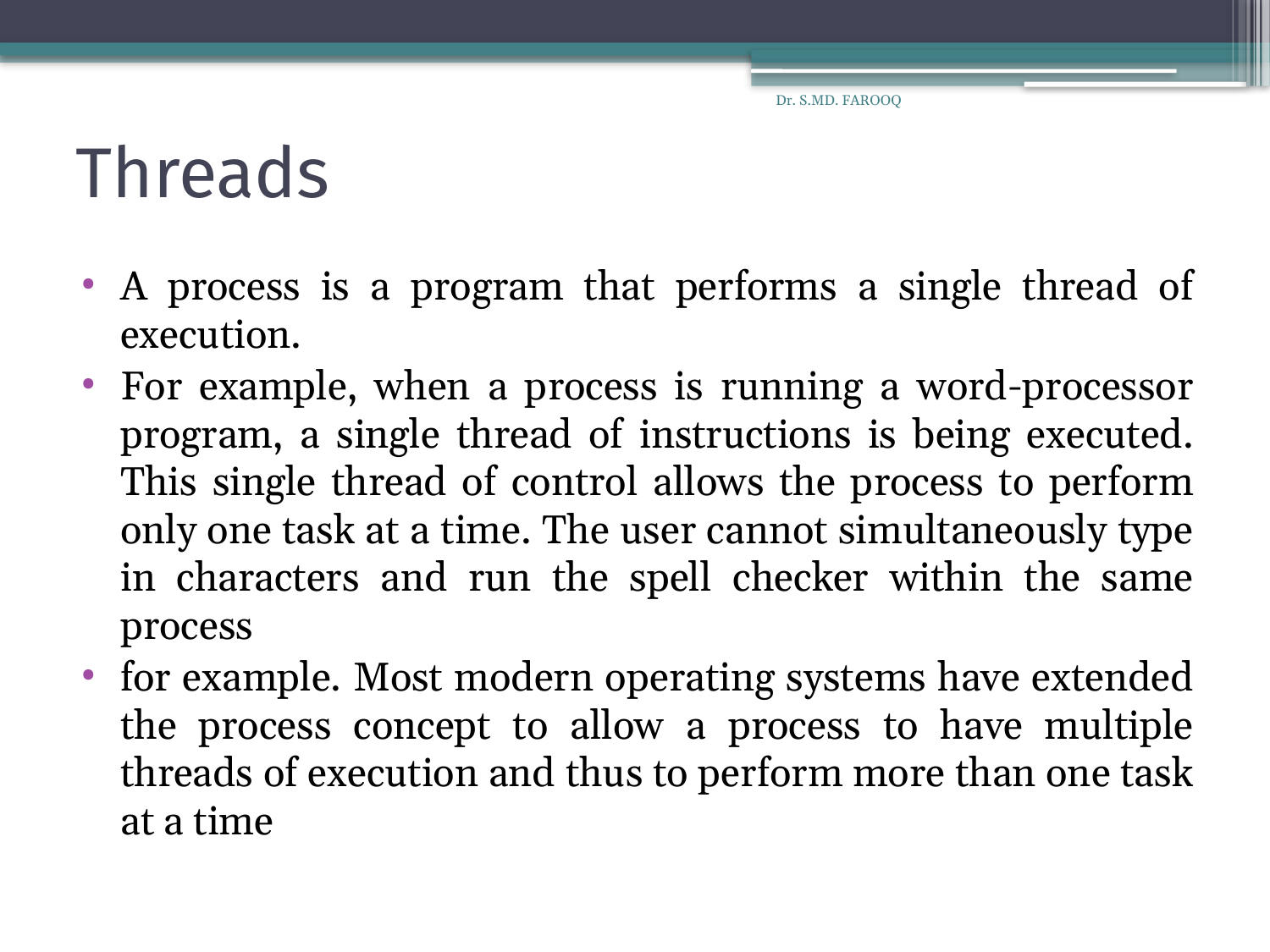

Dr. S.MD. FAROOQ
# Threads
A process is a program that performs a single thread of execution.
For example, when a process is running a word-processor program, a single thread of instructions is being executed. This single thread of control allows the process to perform only one task at a time. The user cannot simultaneously type in characters and run the spell checker within the same process
for example. Most modern operating systems have extended the process concept to allow a process to have multiple threads of execution and thus to perform more than one task at a time